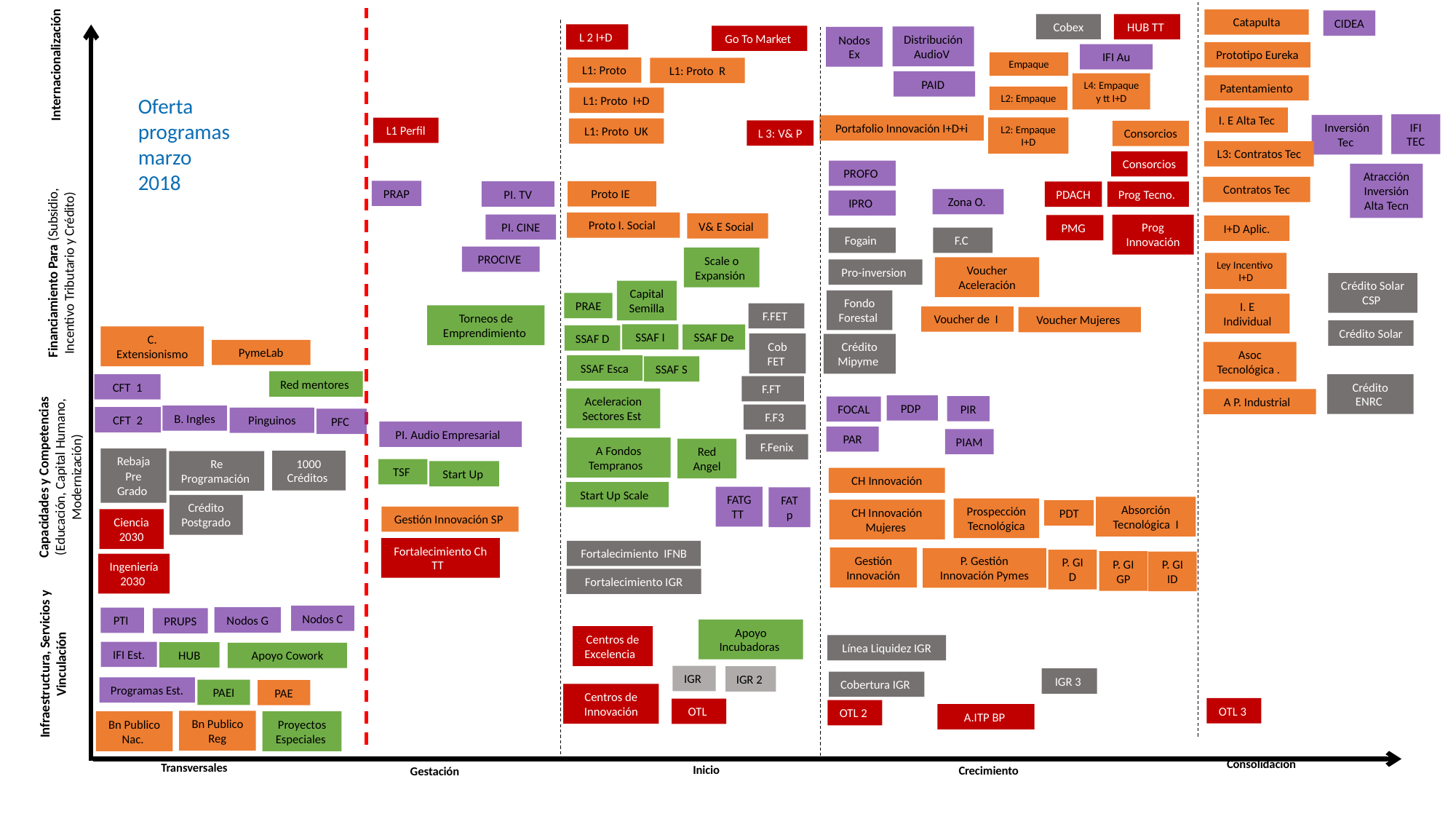

Catapulta
CIDEA
Cobex
HUB TT
L 2 I+D
Go To Market
Distribución AudioV
Nodos Ex
Prototipo Eureka
IFI Au
Empaque
L1: Proto
Internacionalización
L1: Proto  R
PAID
L4: Empaque
y tt I+D
Patentamiento
L2: Empaque
Oferta
programas
marzo
2018
L1: Proto  I+D
I. E Alta Tec
IFI TEC
Inversión Tec
Portafolio Innovación I+D+i
L2: Empaque I+D
L1 Perfil
L1: Proto  UK
L 3: V& P
Consorcios
L3: Contratos Tec
Consorcios
PROFO
Atracción Inversión Alta Tecn
Contratos Tec
PRAP
Proto IE
PI. TV
PDACH
Prog Tecno.
Zona O.
IPRO
Proto I. Social
V& E Social
PI. CINE
Prog Innovación
PMG
I+D Aplic.
Fogain
F.C
PROCIVE
Scale o Expansión
Ley Incentivo  I+D
Voucher Aceleración
Financiamiento Para (Subsidio, Incentivo Tributario y Crédito)
Pro-inversion
Crédito Solar CSP
Capital Semilla
Fondo Forestal
PRAE
I. E Individual
F.FET
Torneos de Emprendimiento
Voucher de  I
Voucher Mujeres
Crédito Solar
SSAF I
SSAF De
SSAF D
C. Extensionismo
Cob FET
Crédito Mipyme
PymeLab
Asoc Tecnológica .
SSAF Esca
SSAF S
Red mentores
CFT  1
Crédito ENRC
F.FT
Aceleracion Sectores Est
A P. Industrial
PDP
PIR
FOCAL
F.F3
B. Ingles
CFT  2
Pinguinos
PFC
PI. Audio Empresarial
PAR
PIAM
F.Fenix
A Fondos Tempranos
Red Angel
Rebaja Pre Grado
1000 Créditos
Re Programación
Capacidades y Competencias (Educación, Capital Humano, Modernización)
TSF
Start Up
CH Innovación
Start Up Scale
FATGTT
FAT p
Crédito Postgrado
Absorción Tecnológica  I
Prospección Tecnológica
CH Innovación Mujeres
PDT
Gestión Innovación SP
Ciencia 2030
Fortalecimiento Ch TT
Fortalecimiento  IFNB
Gestión Innovación
P. Gestión Innovación Pymes
P. GI
D
P. GI
GP
P. GI
ID
Ingeniería 2030
Fortalecimiento IGR
Nodos C
Nodos G
PTI
PRUPS
Apoyo Incubadoras
Centros de Excelencia
Línea Liquidez IGR
IFI Est.
HUB
Apoyo Cowork
Infraestructura, Servicios y Vinculación
IGR
IGR 2
IGR 3
Cobertura IGR
Programas Est.
PAEI
PAE
Centros de Innovación
OTL 3
OTL
OTL 2
A.ITP BP
Bn Publico Reg
Bn Publico Nac.
Proyectos Especiales
Consolidación
Transversales
Inicio
Crecimiento
Gestación